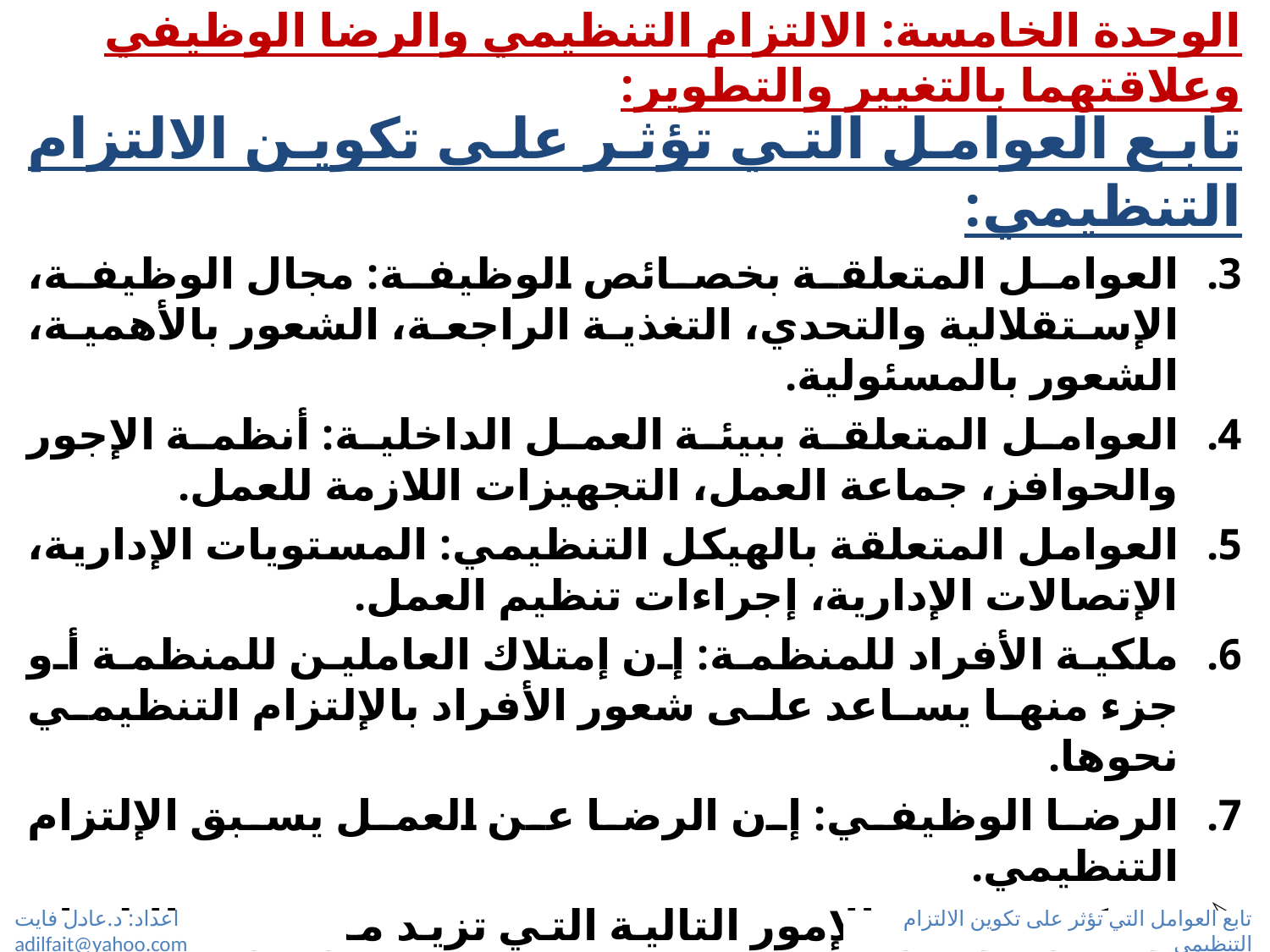

# الوحدة الخامسة: الالتزام التنظيمي والرضا الوظيفي وعلاقتهما بالتغيير والتطوير:
تابع العوامل التي تؤثر على تكوين الالتزام التنظيمي:
العوامل المتعلقة بخصائص الوظيفة: مجال الوظيفة، الإستقلالية والتحدي، التغذية الراجعة، الشعور بالأهمية، الشعور بالمسئولية.
العوامل المتعلقة ببيئة العمل الداخلية: أنظمة الإجور والحوافز، جماعة العمل، التجهيزات اللازمة للعمل.
العوامل المتعلقة بالهيكل التنظيمي: المستويات الإدارية، الإتصالات الإدارية، إجراءات تنظيم العمل.
ملكية الأفراد للمنظمة: إن إمتلاك العاملين للمنظمة أو جزء منها يساعد على شعور الأفراد بالإلتزام التنظيمي نحوها.
الرضا الوظيفي: إن الرضا عن العمل يسبق الإلتزام التنظيمي.
ويمكن توضيح الإمور التالية التي تزيد من درجة الإلتزام التنظيمي لدى افراد المنظمة وهي:
وضوح أهداف المنظمة.
تحديد أدوار العاملين في المنظمة.
اعداد: د.عادل فايت adilfait@yahoo.com
تابع العوامل التي تؤثر على تكوين الالتزام التنظيمي